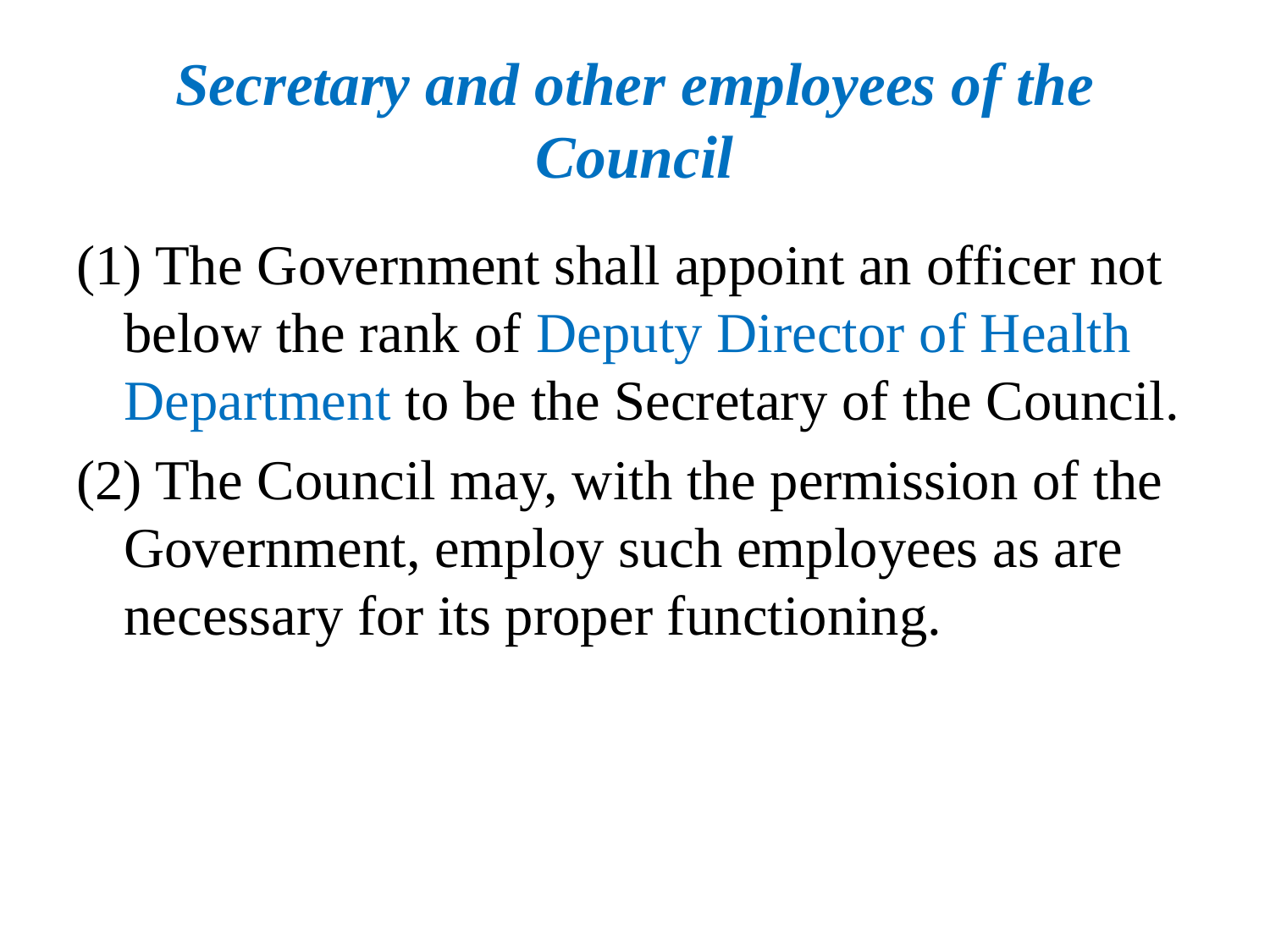

# Secretary and other employees of the Council
(1) The Government shall appoint an officer not below the rank of Deputy Director of Health Department to be the Secretary of the Council.
(2) The Council may, with the permission of the Government, employ such employees as are necessary for its proper functioning.